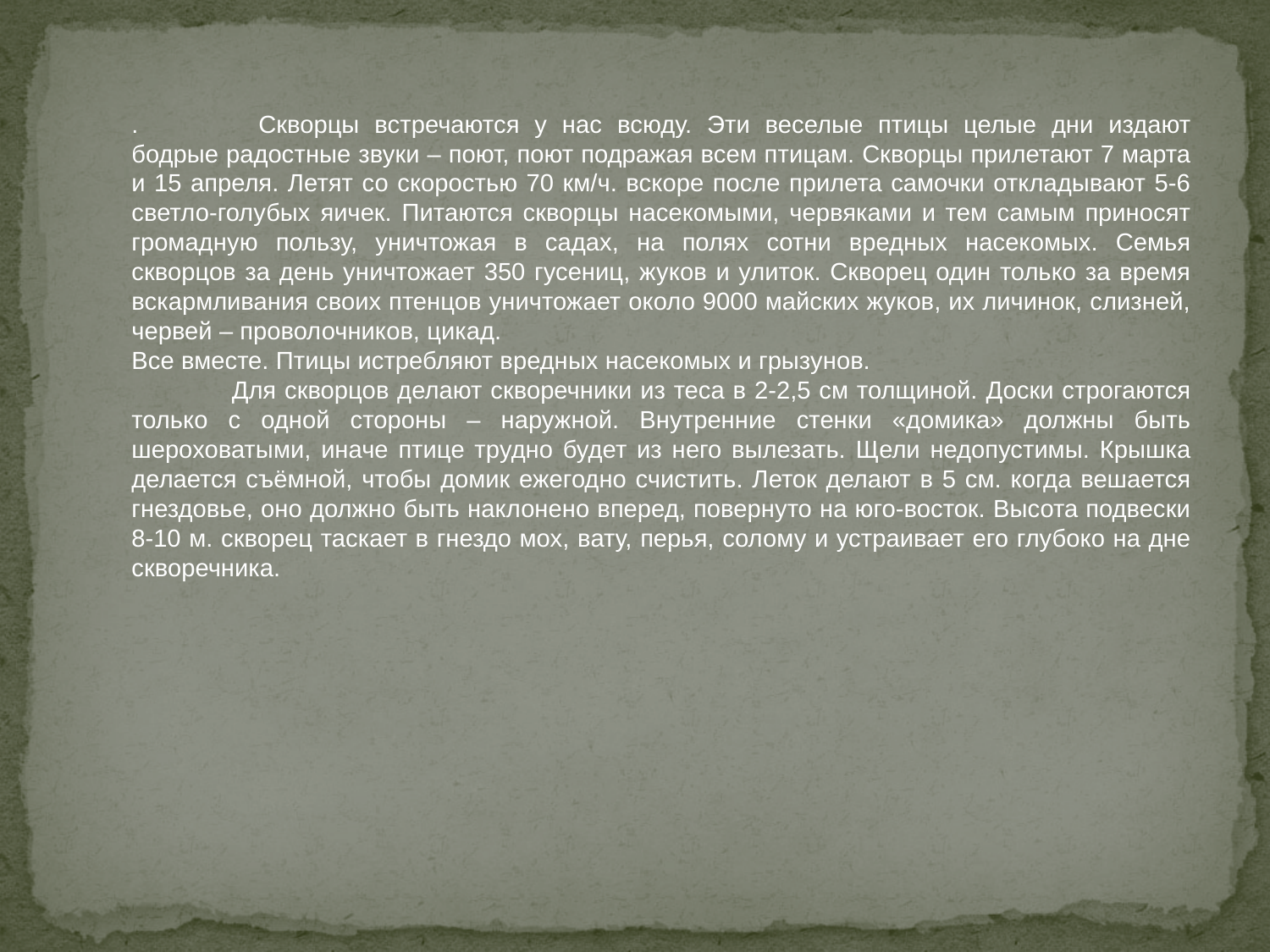

.	Скворцы встречаются у нас всюду. Эти веселые птицы целые дни издают бодрые радостные звуки – поют, поют подражая всем птицам. Скворцы прилетают 7 марта и 15 апреля. Летят со скоростью 70 км/ч. вскоре после прилета самочки откладывают 5-6 светло-голубых яичек. Питаются скворцы насекомыми, червяками и тем самым приносят громадную пользу, уничтожая в садах, на полях сотни вредных насекомых. Семья скворцов за день уничтожает 350 гусениц, жуков и улиток. Скворец один только за время вскармливания своих птенцов уничтожает около 9000 майских жуков, их личинок, слизней, червей – проволочников, цикад.
Все вместе. Птицы истребляют вредных насекомых и грызунов.
            Для скворцов делают скворечники из теса в 2-2,5 см толщиной. Доски строгаются только с одной стороны – наружной. Внутренние стенки «домика» должны быть шероховатыми, иначе птице трудно будет из него вылезать. Щели недопустимы. Крышка делается съёмной, чтобы домик ежегодно счистить. Леток делают в 5 см. когда вешается гнездовье, оно должно быть наклонено вперед, повернуто на юго-восток. Высота подвески 8-10 м. скворец таскает в гнездо мох, вату, перья, солому и устраивает его глубоко на дне скворечника.